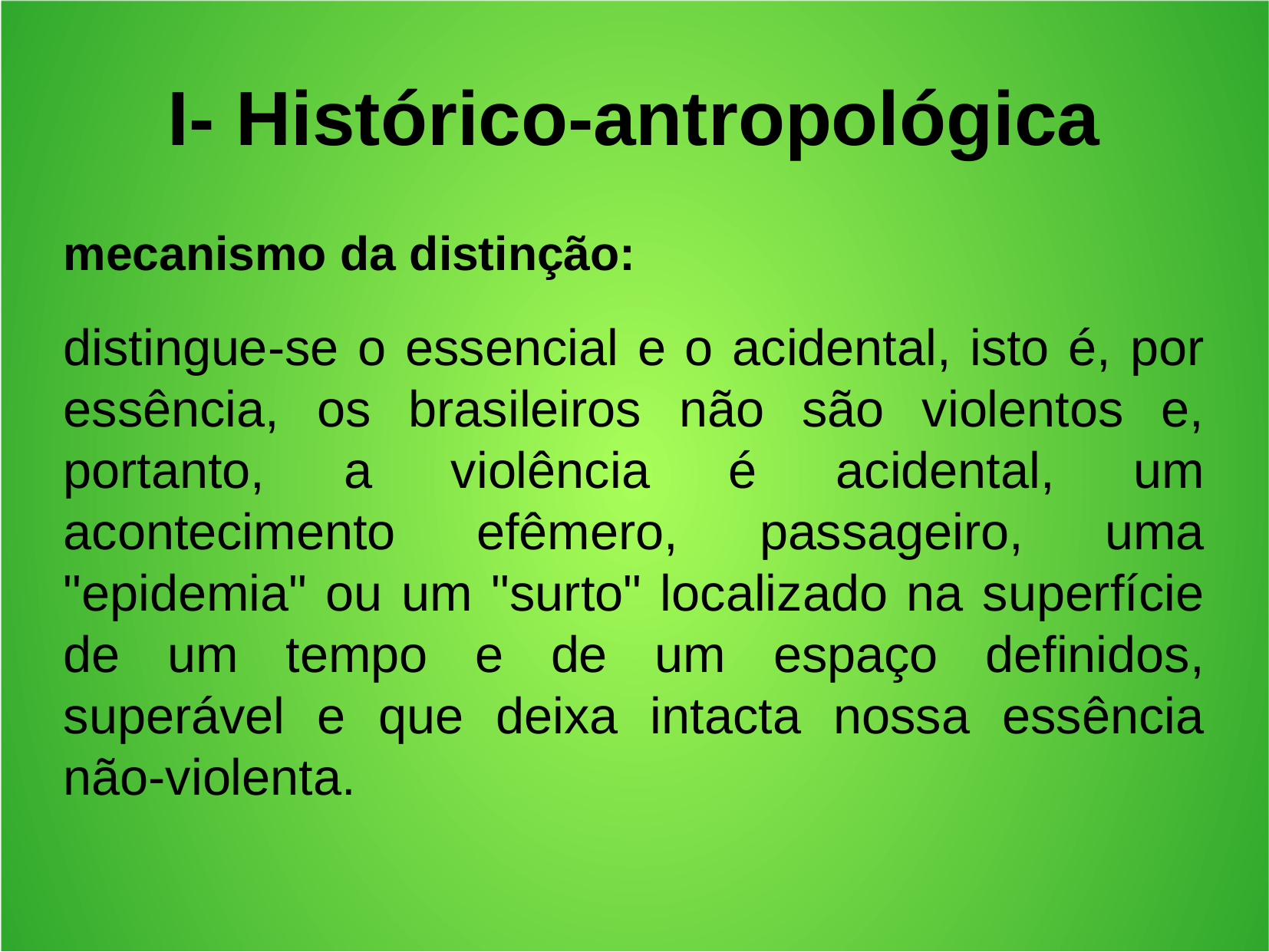

I- Histórico-antropológica
mecanismo da distinção:

distingue-se o essencial e o acidental, isto é, por essência, os brasileiros não são violentos e, portanto, a violência é acidental, um acontecimento efêmero, passageiro, uma "epidemia" ou um "surto" localizado na superfície de um tempo e de um espaço definidos, superável e que deixa intacta nossa essência não-violenta.